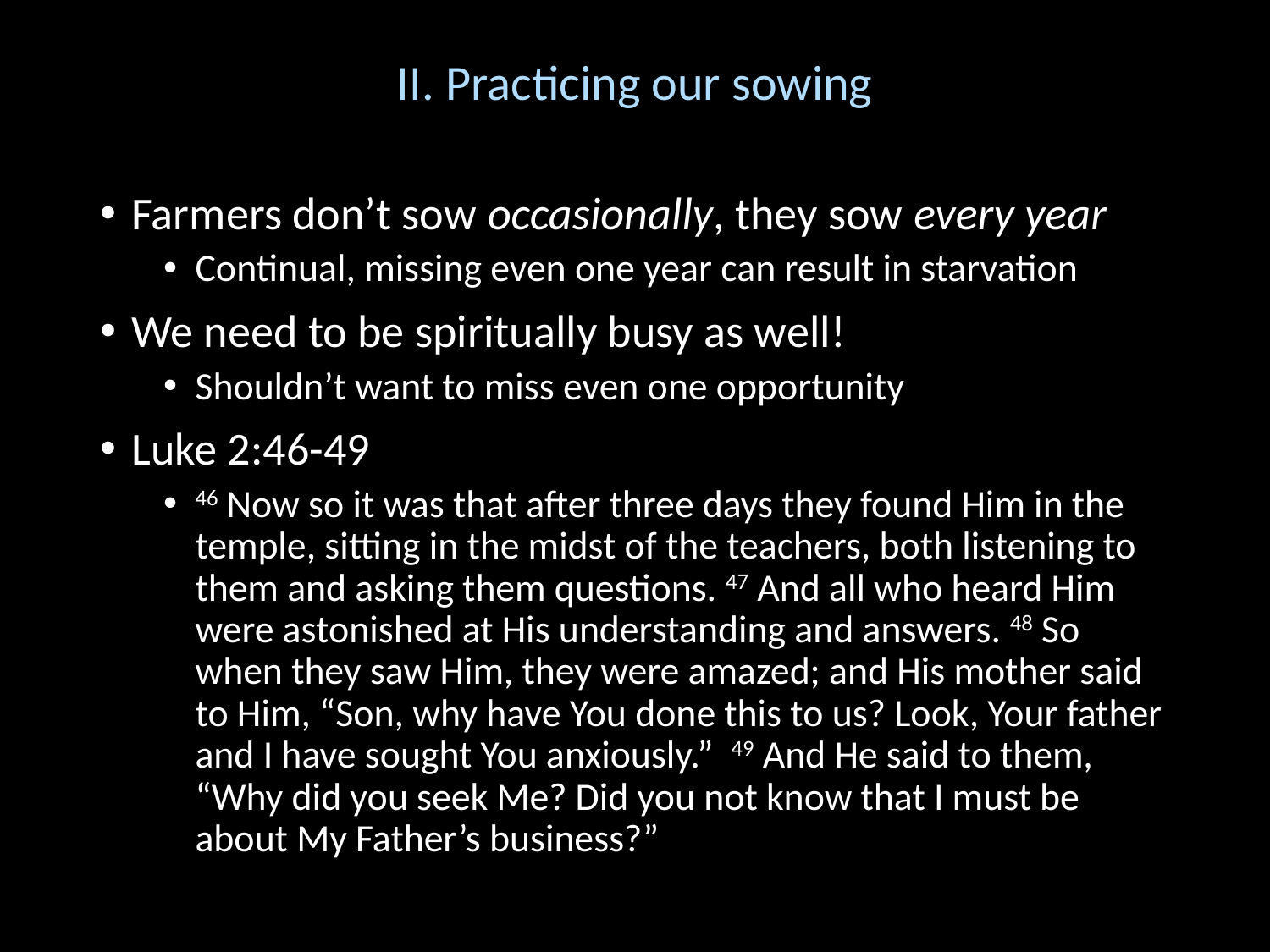

# II. Practicing our sowing
Farmers don’t sow occasionally, they sow every year
Continual, missing even one year can result in starvation
We need to be spiritually busy as well!
Shouldn’t want to miss even one opportunity
Luke 2:46-49
46 Now so it was that after three days they found Him in the temple, sitting in the midst of the teachers, both listening to them and asking them questions. 47 And all who heard Him were astonished at His understanding and answers. 48 So when they saw Him, they were amazed; and His mother said to Him, “Son, why have You done this to us? Look, Your father and I have sought You anxiously.”  49 And He said to them, “Why did you seek Me? Did you not know that I must be about My Father’s business?”